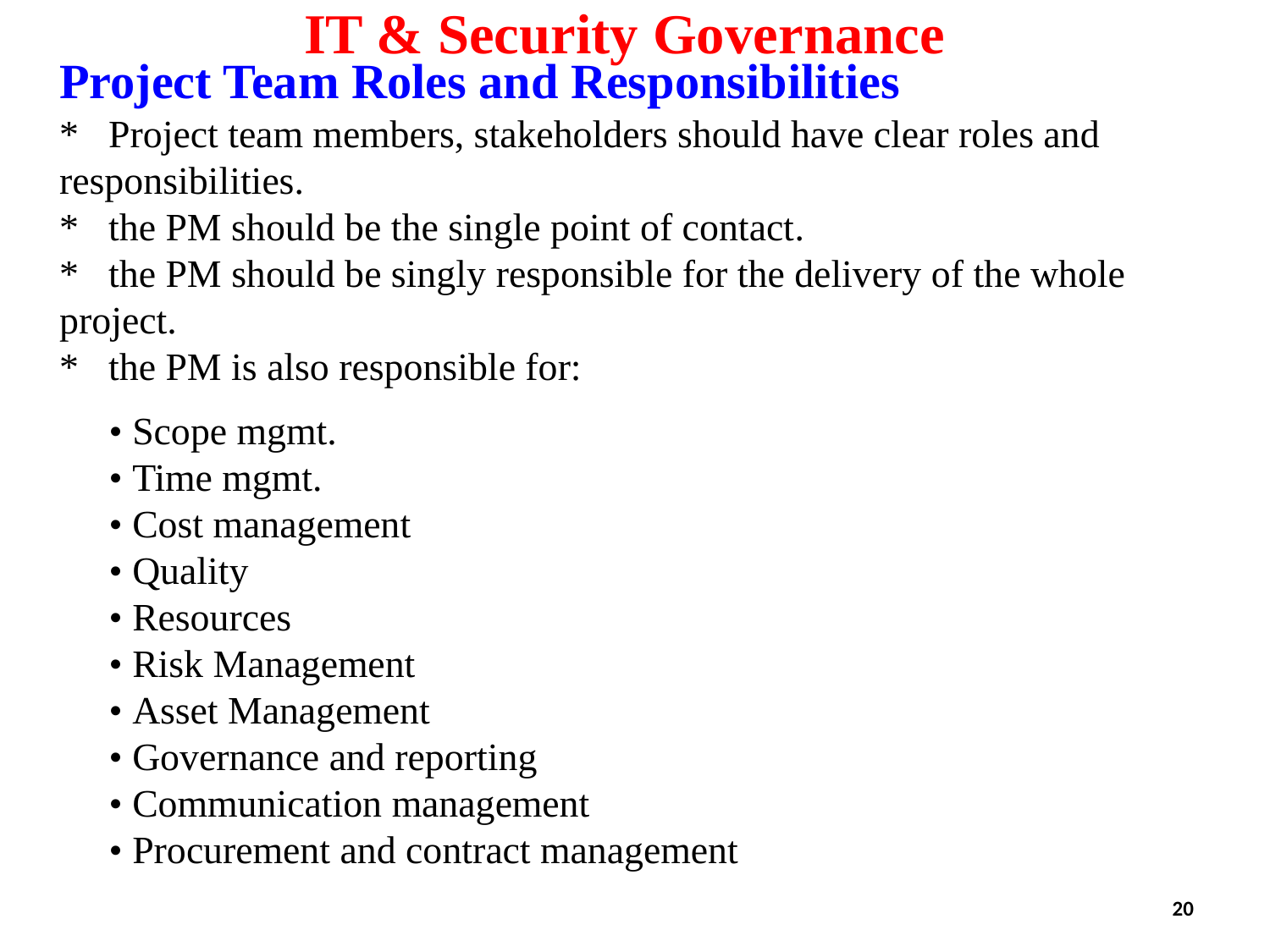

IT & Security Governance
Project Team Roles and Responsibilities
*	Project team members, stakeholders should have clear roles and responsibilities.
*	the PM should be the single point of contact.
*	the PM should be singly responsible for the delivery of the whole project.
*	the PM is also responsible for:
	• Scope mgmt.
	• Time mgmt.
	• Cost management
	• Quality
	• Resources
	• Risk Management
	• Asset Management
	• Governance and reporting
	• Communication management
	• Procurement and contract management
20